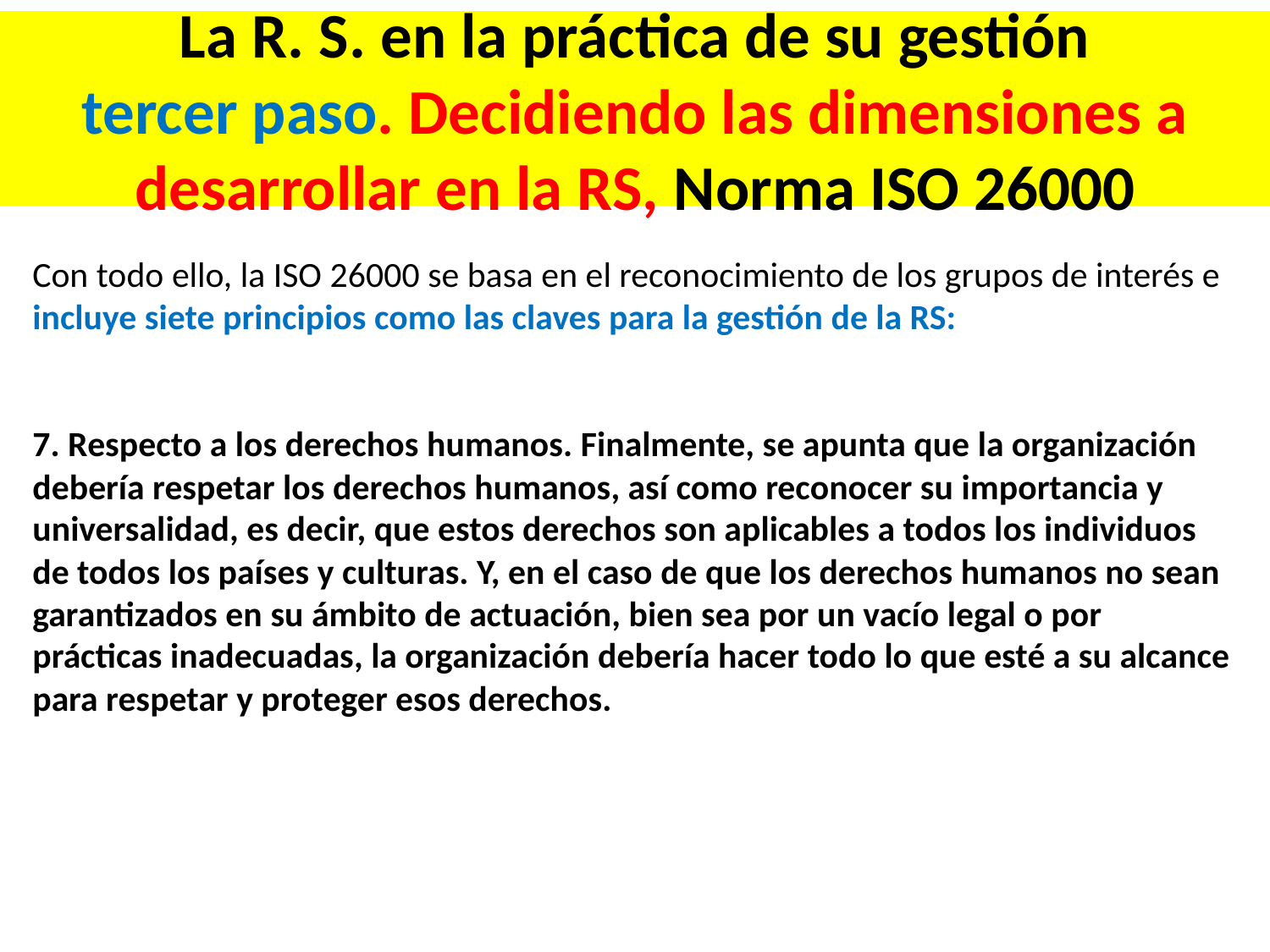

# La R. S. en la práctica de su gestión tercer paso. Decidiendo las dimensiones a desarrollar en la RS, Norma ISO 26000
Con todo ello, la ISO 26000 se basa en el reconocimiento de los grupos de interés e incluye siete principios como las claves para la gestión de la RS:

7. Respecto a los derechos humanos. Finalmente, se apunta que la organización debería respetar los derechos humanos, así como reconocer su importancia y universalidad, es decir, que estos derechos son aplicables a todos los individuos de todos los países y culturas. Y, en el caso de que los derechos humanos no sean garantizados en su ámbito de actuación, bien sea por un vacío legal o por prácticas inadecuadas, la organización debería hacer todo lo que esté a su alcance para respetar y proteger esos derechos.